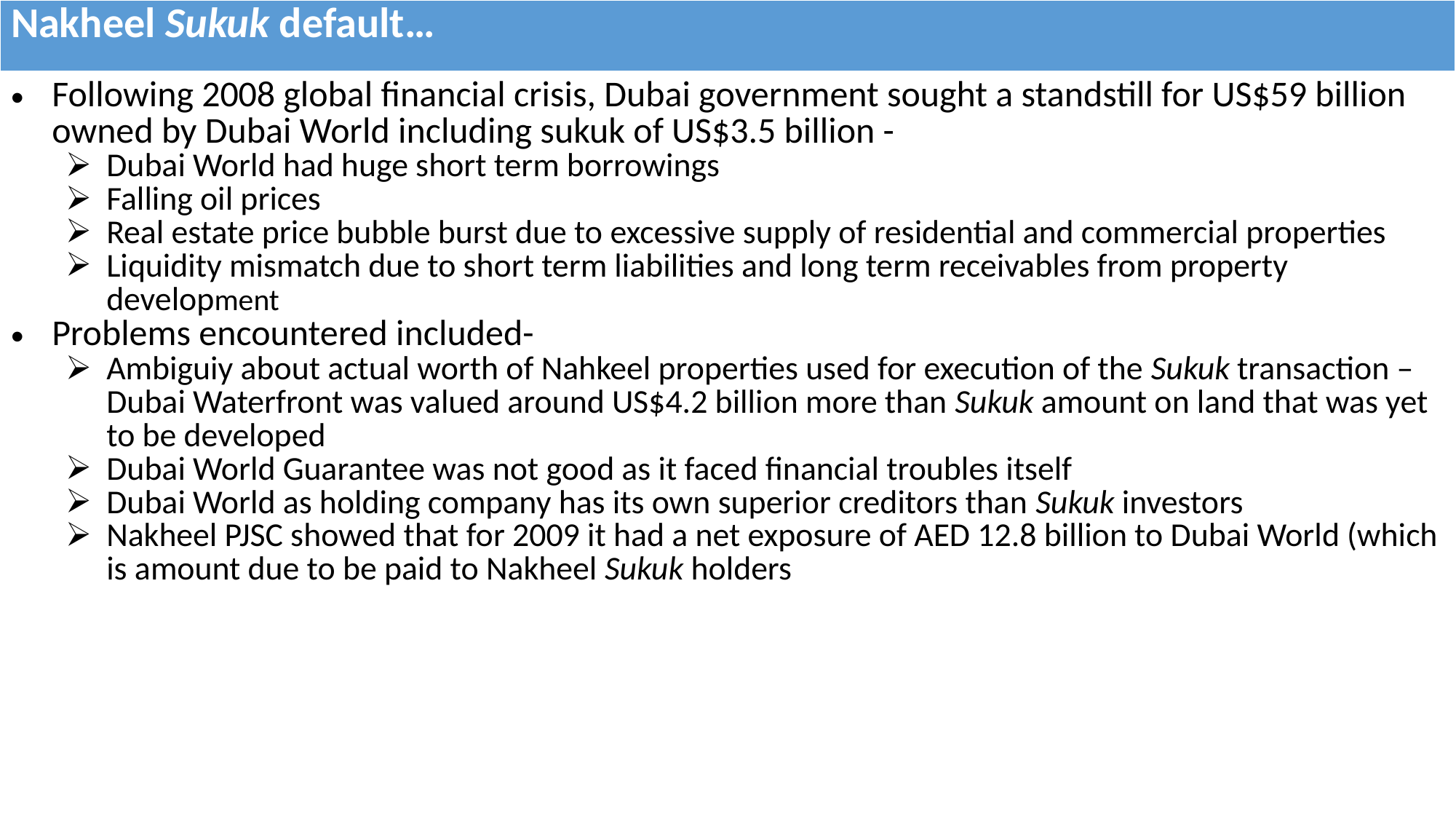

| Nakheel Sukuk default… |
| --- |

| Following 2008 global financial crisis, Dubai government sought a standstill for US$59 billion owned by Dubai World including sukuk of US$3.5 billion - Dubai World had huge short term borrowings Falling oil prices Real estate price bubble burst due to excessive supply of residential and commercial properties Liquidity mismatch due to short term liabilities and long term receivables from property development Problems encountered included- Ambiguiy about actual worth of Nahkeel properties used for execution of the Sukuk transaction – Dubai Waterfront was valued around US$4.2 billion more than Sukuk amount on land that was yet to be developed Dubai World Guarantee was not good as it faced financial troubles itself Dubai World as holding company has its own superior creditors than Sukuk investors Nakheel PJSC showed that for 2009 it had a net exposure of AED 12.8 billion to Dubai World (which is amount due to be paid to Nakheel Sukuk holders |
| --- |